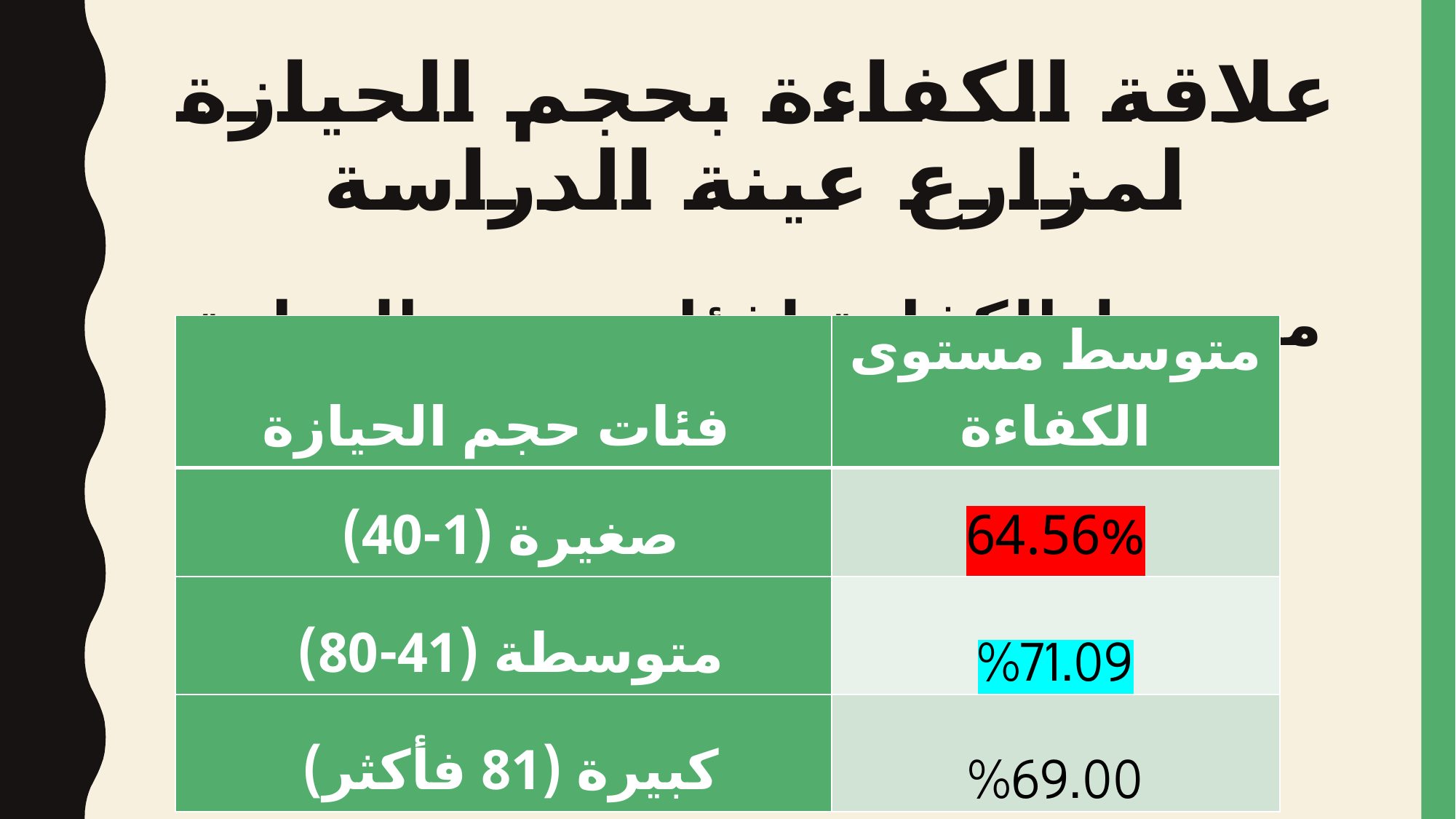

# علاقة الكفاءة بحجم الحيازة لمزارع عينة الدراسة متوسط الكفاءة لفئات حجم الحيازة لمزارع عينة الدراسة
| فئات حجم الحيازة | متوسط مستوى الكفاءة |
| --- | --- |
| صغيرة (1-40) | 64.56% |
| متوسطة (41-80) | %71.09 |
| كبيرة (81 فأكثر) | %69.00 |